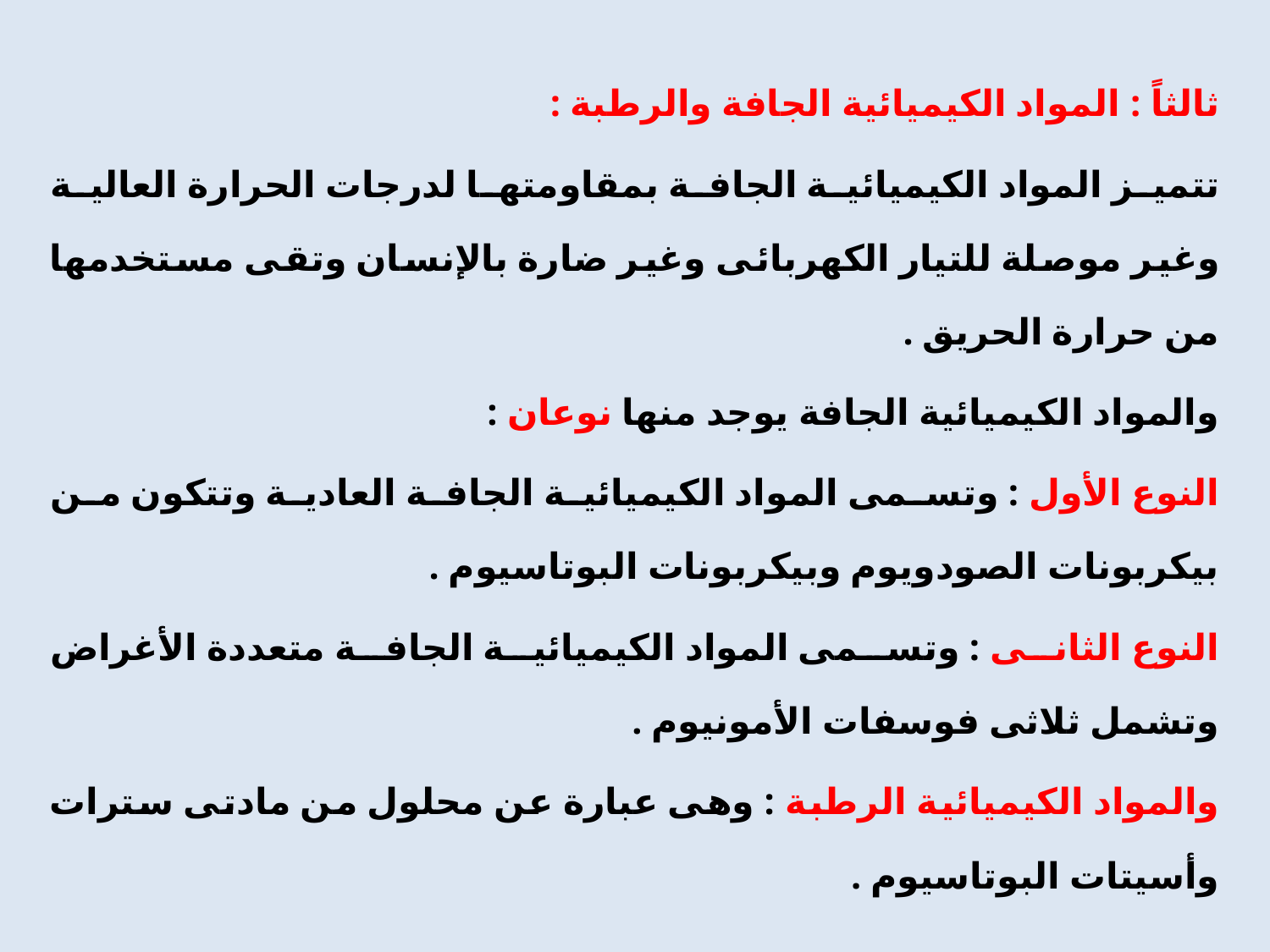

ثالثاً : المواد الكيميائية الجافة والرطبة :
تتميز المواد الكيميائية الجافة بمقاومتها لدرجات الحرارة العالية وغير موصلة للتيار الكهربائى وغير ضارة بالإنسان وتقى مستخدمها من حرارة الحريق .
والمواد الكيميائية الجافة يوجد منها نوعان :
النوع الأول : وتسمى المواد الكيميائية الجافة العادية وتتكون من بيكربونات الصودويوم وبيكربونات البوتاسيوم .
النوع الثانى : وتسمى المواد الكيميائية الجافة متعددة الأغراض وتشمل ثلاثى فوسفات الأمونيوم .
والمواد الكيميائية الرطبة : وهى عبارة عن محلول من مادتى سترات وأسيتات البوتاسيوم .